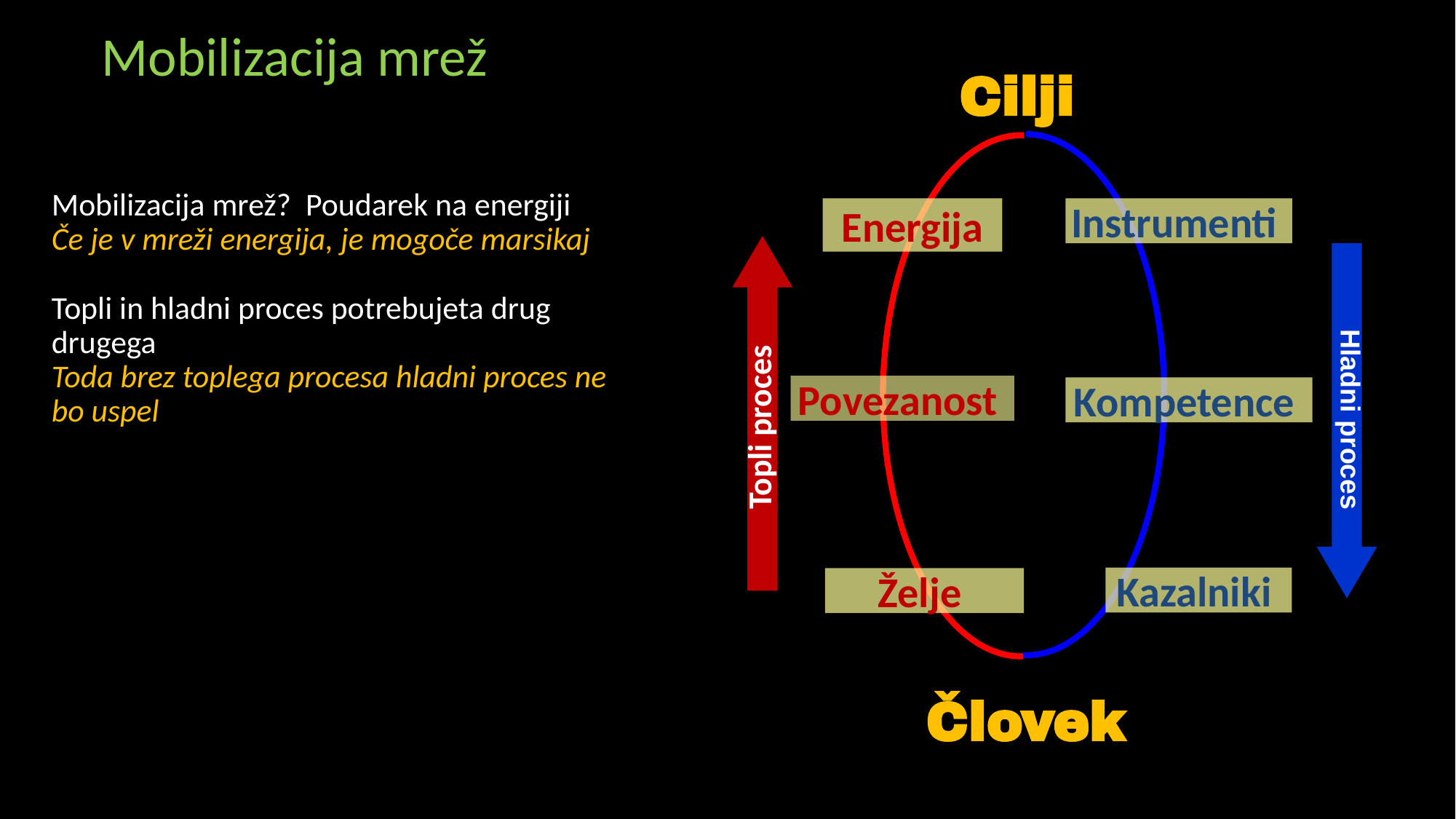

Mobilizacija mrež
Cilji

Mobilizacija mrež?  Poudarek na energiji
Če je v mreži energija, je mogoče marsikaj

Topli in hladni proces potrebujeta drug drugega
Toda brez toplega procesa hladni proces ne bo uspel

Energija
Instrumenti

Topli proces

Hladni proces
Povezanost
Kompetence
Kazalniki
Želje
Človek